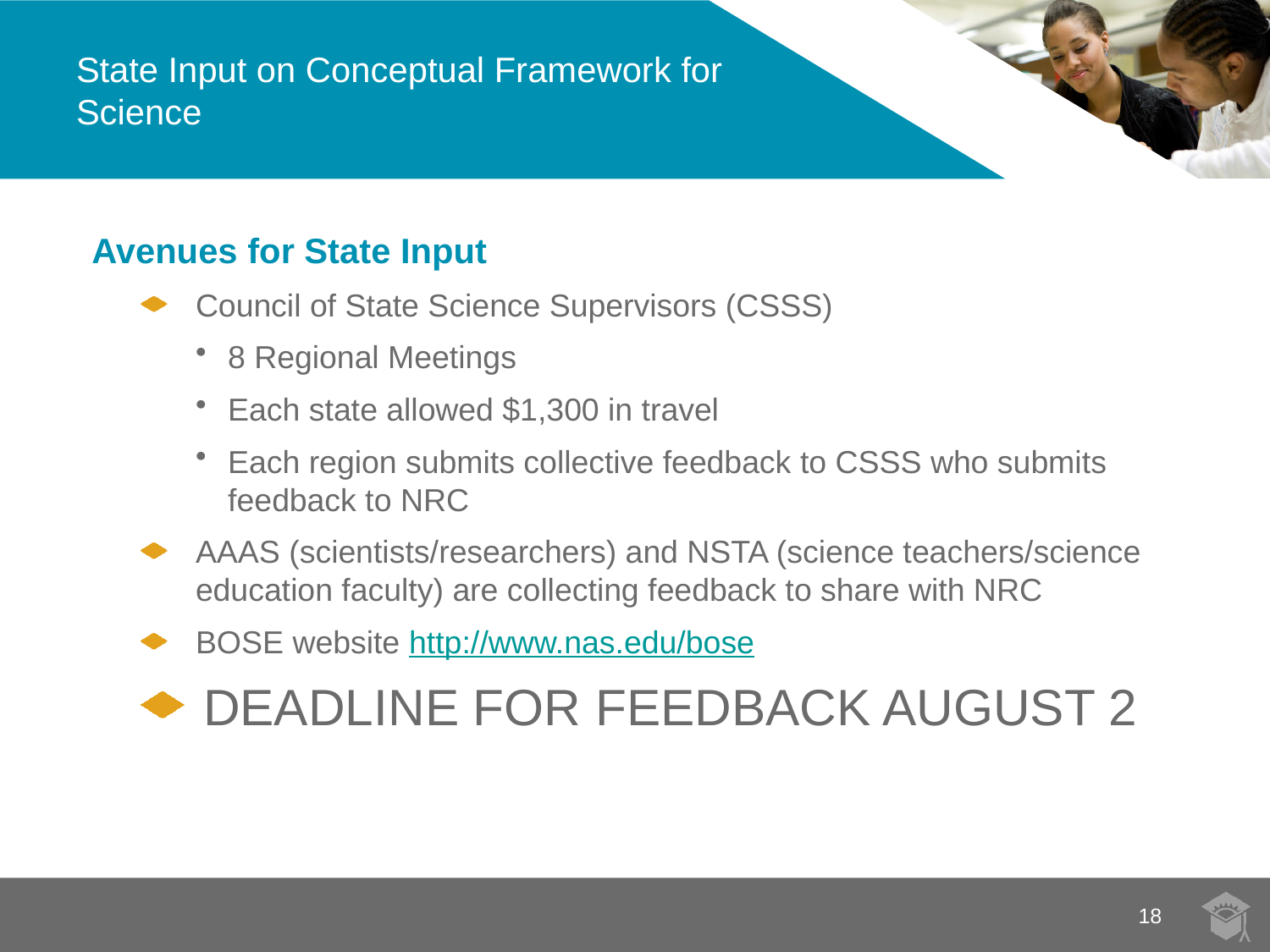

# State Input on Conceptual Framework for Science
Avenues for State Input
Council of State Science Supervisors (CSSS)
8 Regional Meetings
Each state allowed $1,300 in travel
Each region submits collective feedback to CSSS who submits feedback to NRC
AAAS (scientists/researchers) and NSTA (science teachers/science education faculty) are collecting feedback to share with NRC
BOSE website http://www.nas.edu/bose
DEADLINE FOR FEEDBACK AUGUST 2

18